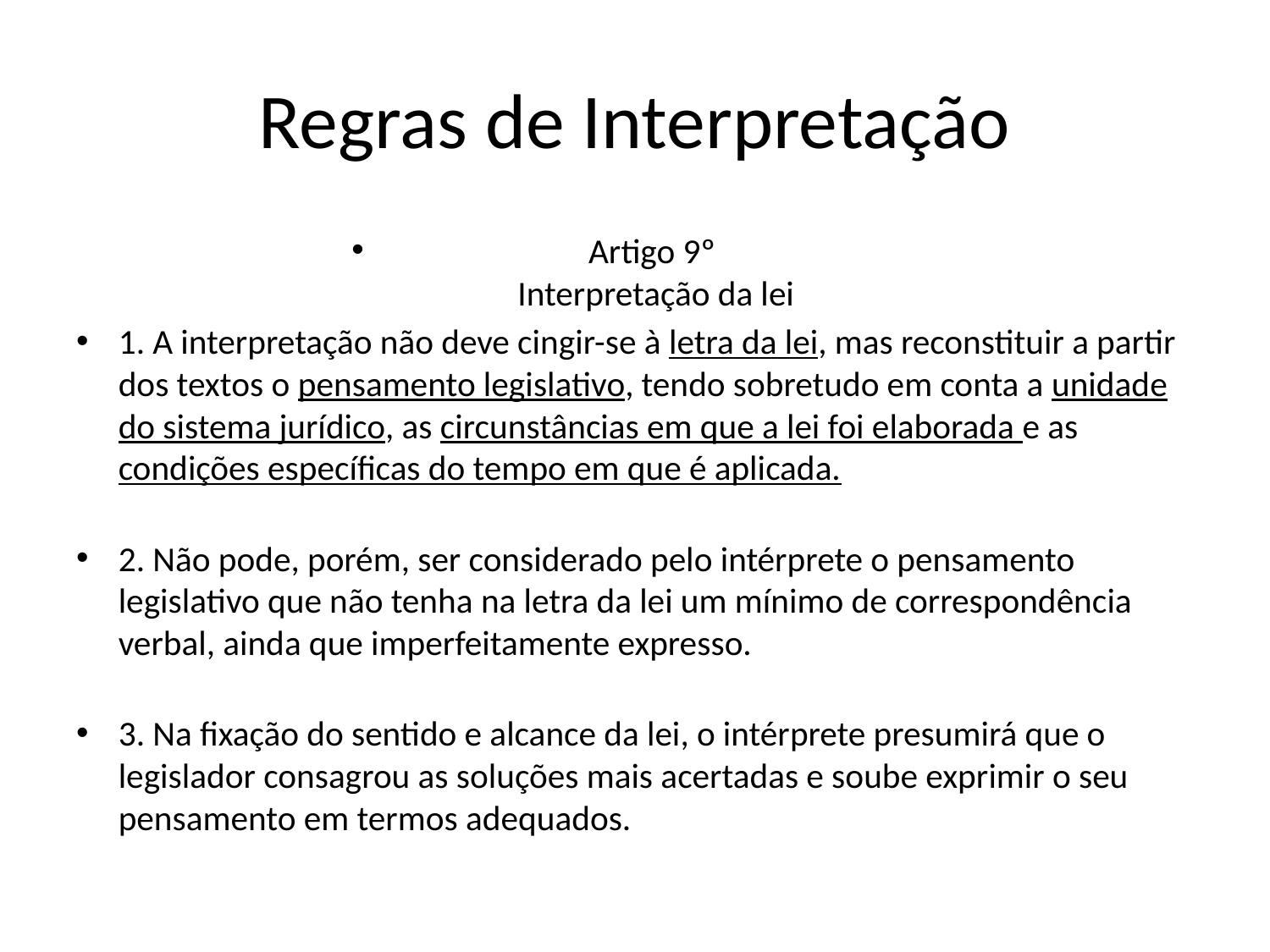

# Regras de Interpretação
Artigo 9º
Interpretação da lei
1. A interpretação não deve cingir-se à letra da lei, mas reconstituir a partir dos textos o pensamento legislativo, tendo sobretudo em conta a unidade do sistema jurídico, as circunstâncias em que a lei foi elaborada e as condições específicas do tempo em que é aplicada.
2. Não pode, porém, ser considerado pelo intérprete o pensamento legislativo que não tenha na letra da lei um mínimo de correspondência verbal, ainda que imperfeitamente expresso.
3. Na fixação do sentido e alcance da lei, o intérprete presumirá que o legislador consagrou as soluções mais acertadas e soube exprimir o seu pensamento em termos adequados.